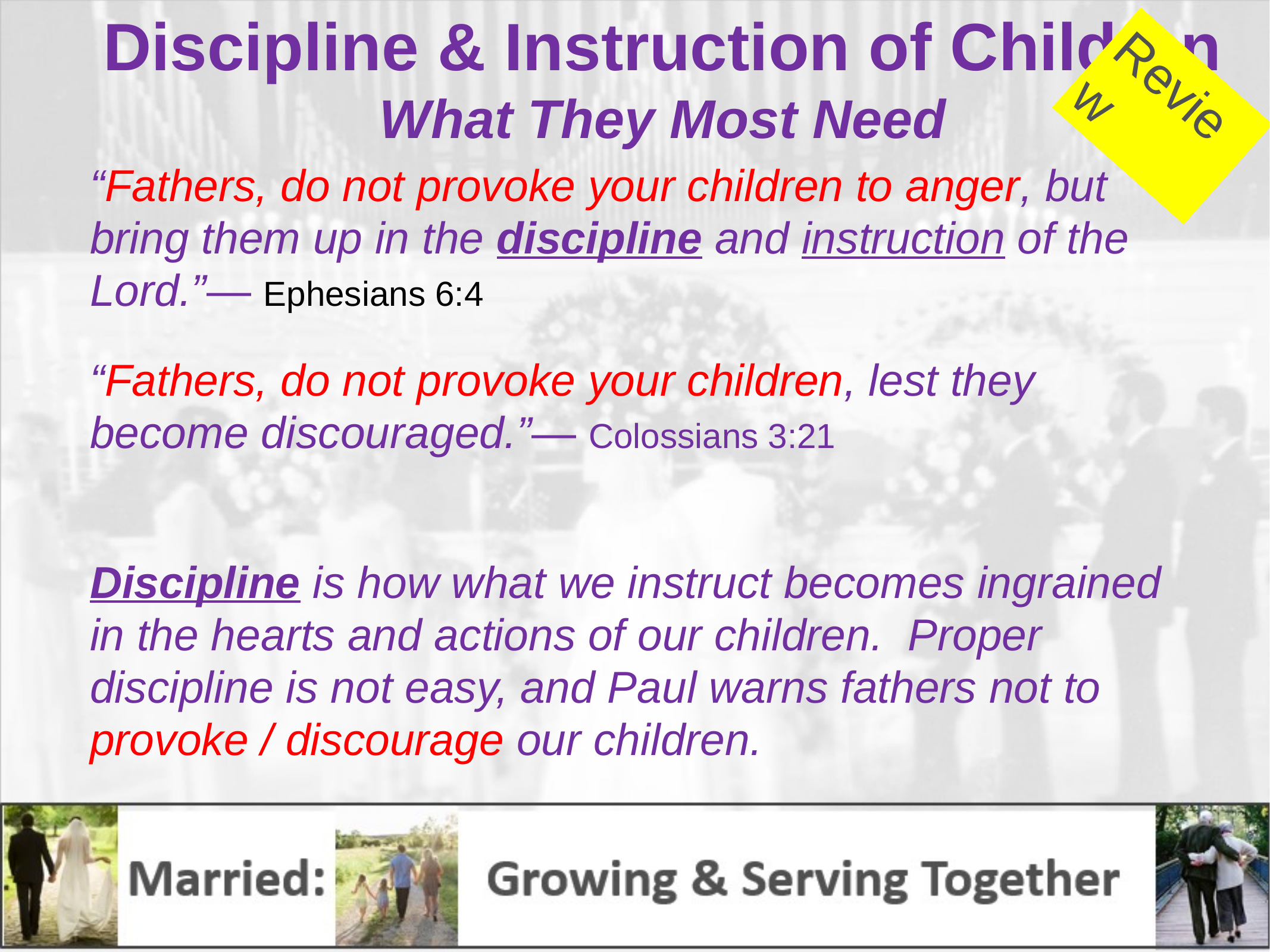

Discipline & Instruction of Children
What They Most Need
Review
“Fathers, do not provoke your children to anger, but bring them up in the discipline and instruction of the Lord.”— Ephesians 6:4
“Fathers, do not provoke your children, lest they become discouraged.”— Colossians 3:21
Discipline is how what we instruct becomes ingrained in the hearts and actions of our children.  Proper discipline is not easy, and Paul warns fathers not to provoke / discourage our children.